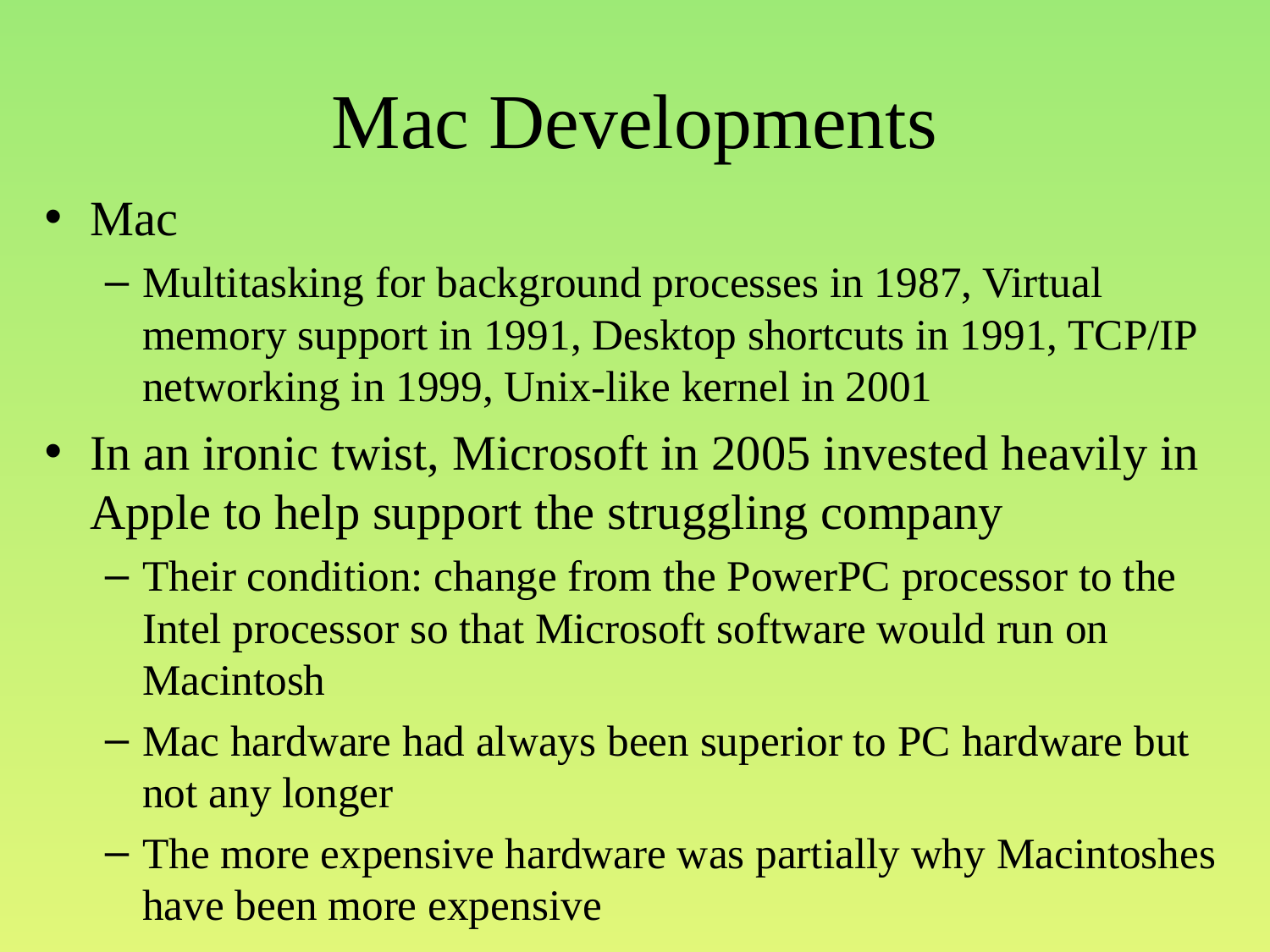

# Mac Developments
Mac
Multitasking for background processes in 1987, Virtual memory support in 1991, Desktop shortcuts in 1991, TCP/IP networking in 1999, Unix-like kernel in 2001
In an ironic twist, Microsoft in 2005 invested heavily in Apple to help support the struggling company
Their condition: change from the PowerPC processor to the Intel processor so that Microsoft software would run on Macintosh
Mac hardware had always been superior to PC hardware but not any longer
The more expensive hardware was partially why Macintoshes have been more expensive